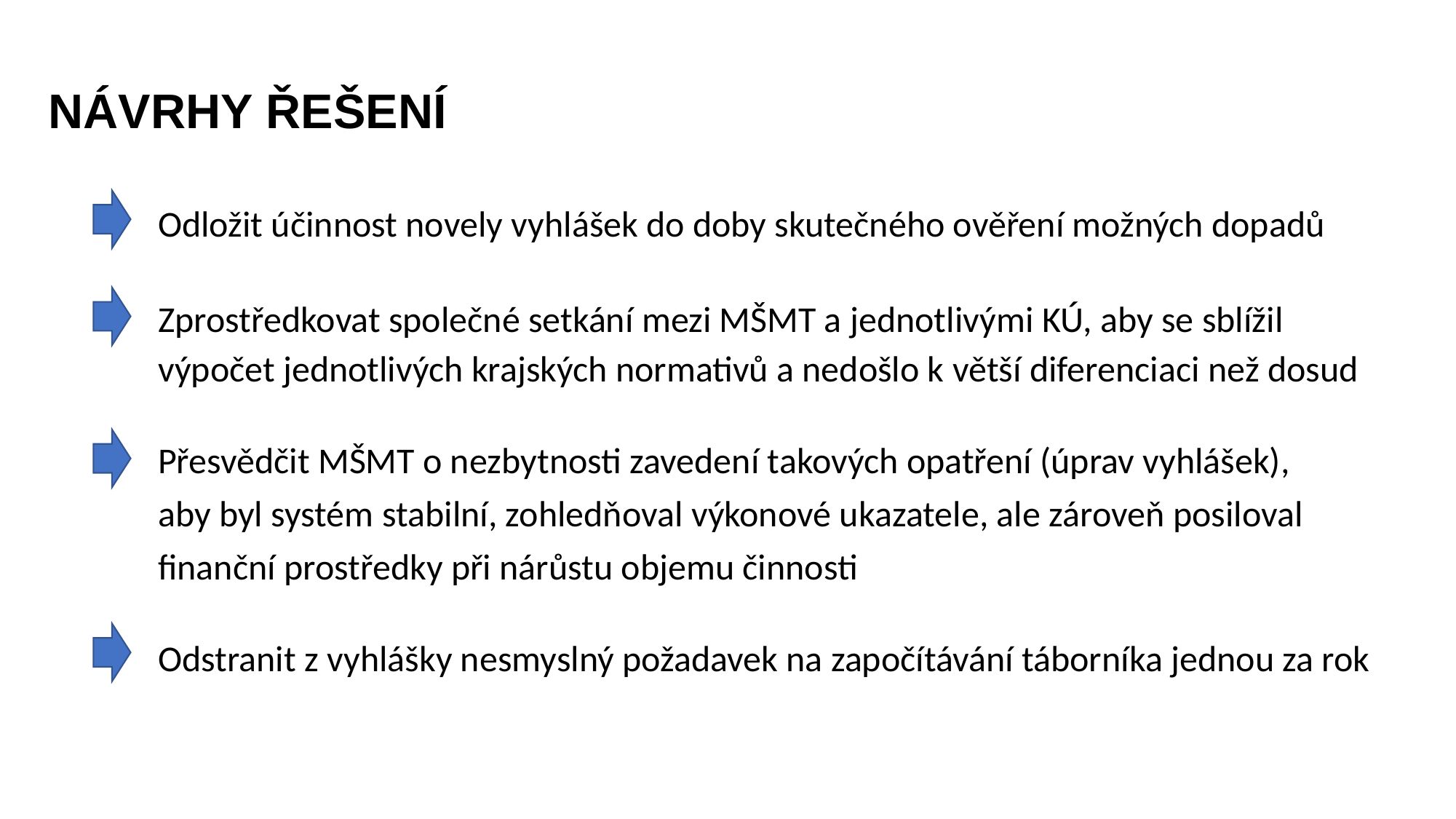

Návrhy řešení

                  Odložit účinnost novely vyhlášek do doby skutečného ověření možných dopadů

                  Zprostředkovat společné setkání mezi MŠMT a jednotlivými KÚ, aby se sblížil
                  výpočet jednotlivých krajských normativů a nedošlo k větší diferenciaci než dosud

                  Přesvědčit MŠMT o nezbytnosti zavedení takových opatření (úprav vyhlášek),
                  aby byl systém stabilní, zohledňoval výkonové ukazatele, ale zároveň posiloval
                  finanční prostředky při nárůstu objemu činnosti

                  Odstranit z vyhlášky nesmyslný požadavek na započítávání táborníka jednou za rok